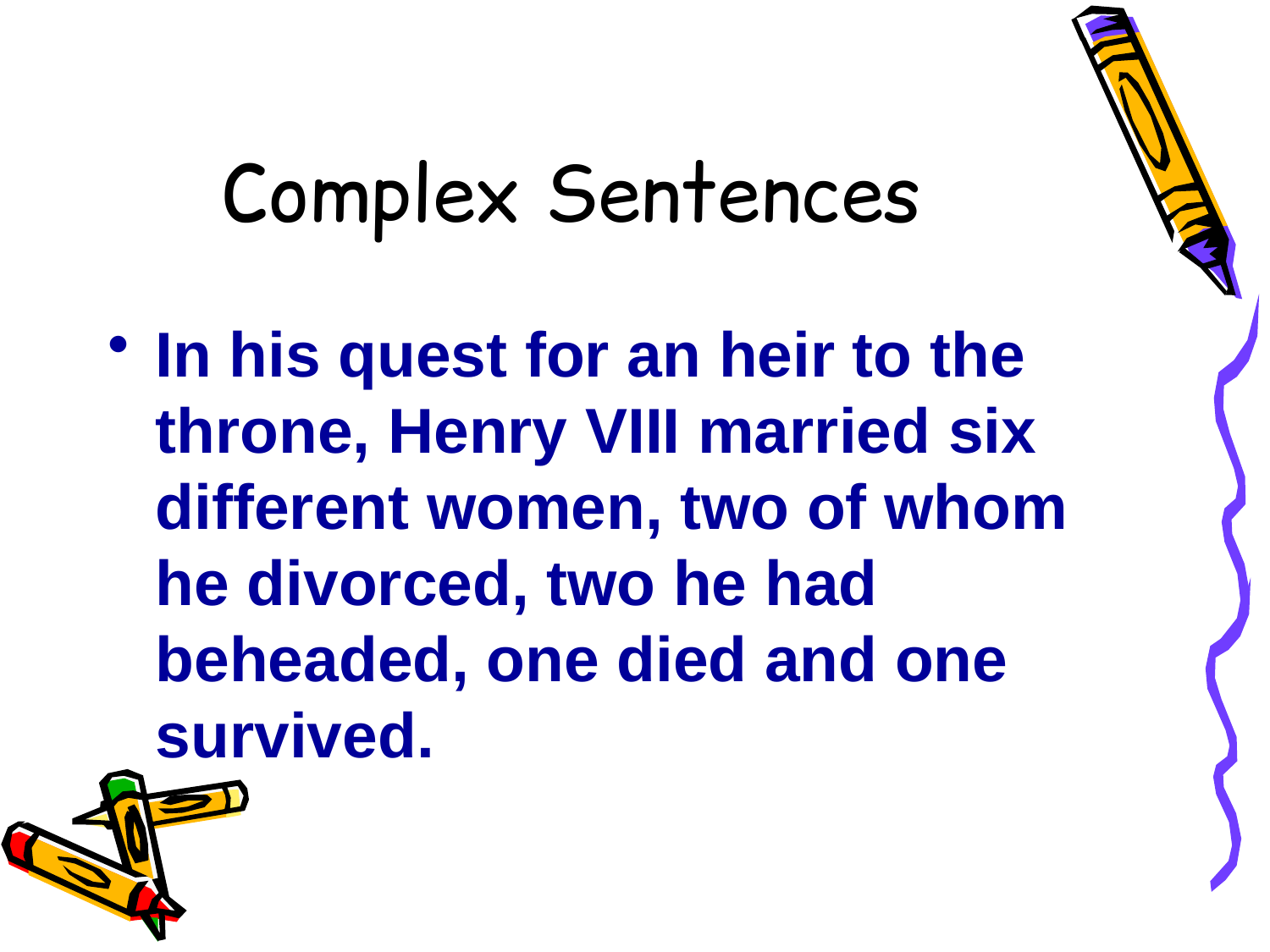

# Complex Sentences

In his quest for an heir to the throne, Henry VIII married six different women, two of whom he divorced, two he had beheaded, one died and one survived.